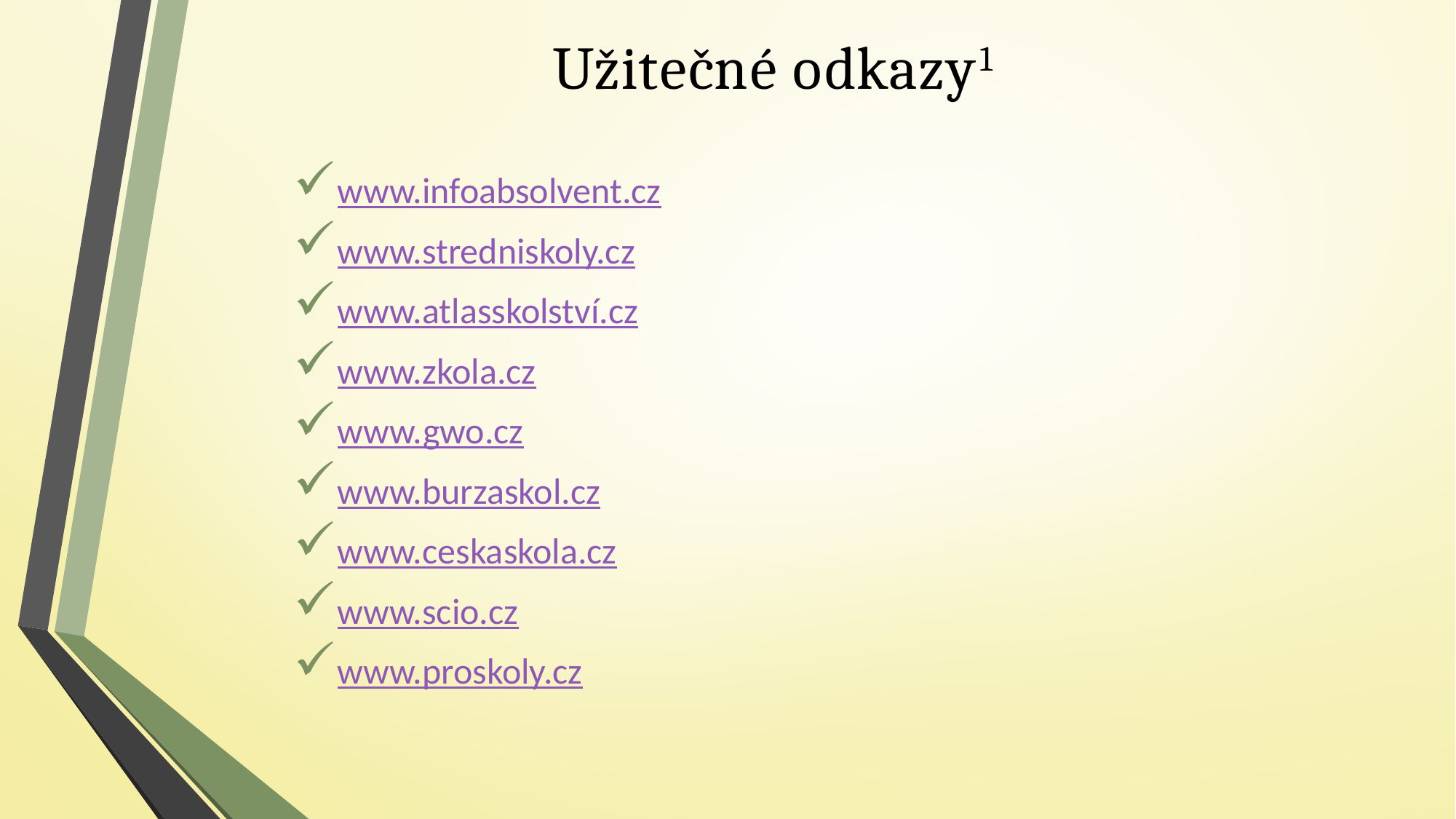

# Užitečné odkazy1
www.infoabsolvent.cz
www.stredniskoly.cz
www.atlasskolství.cz
www.zkola.cz
www.gwo.cz
www.burzaskol.cz
www.ceskaskola.cz
www.scio.cz
www.proskoly.cz